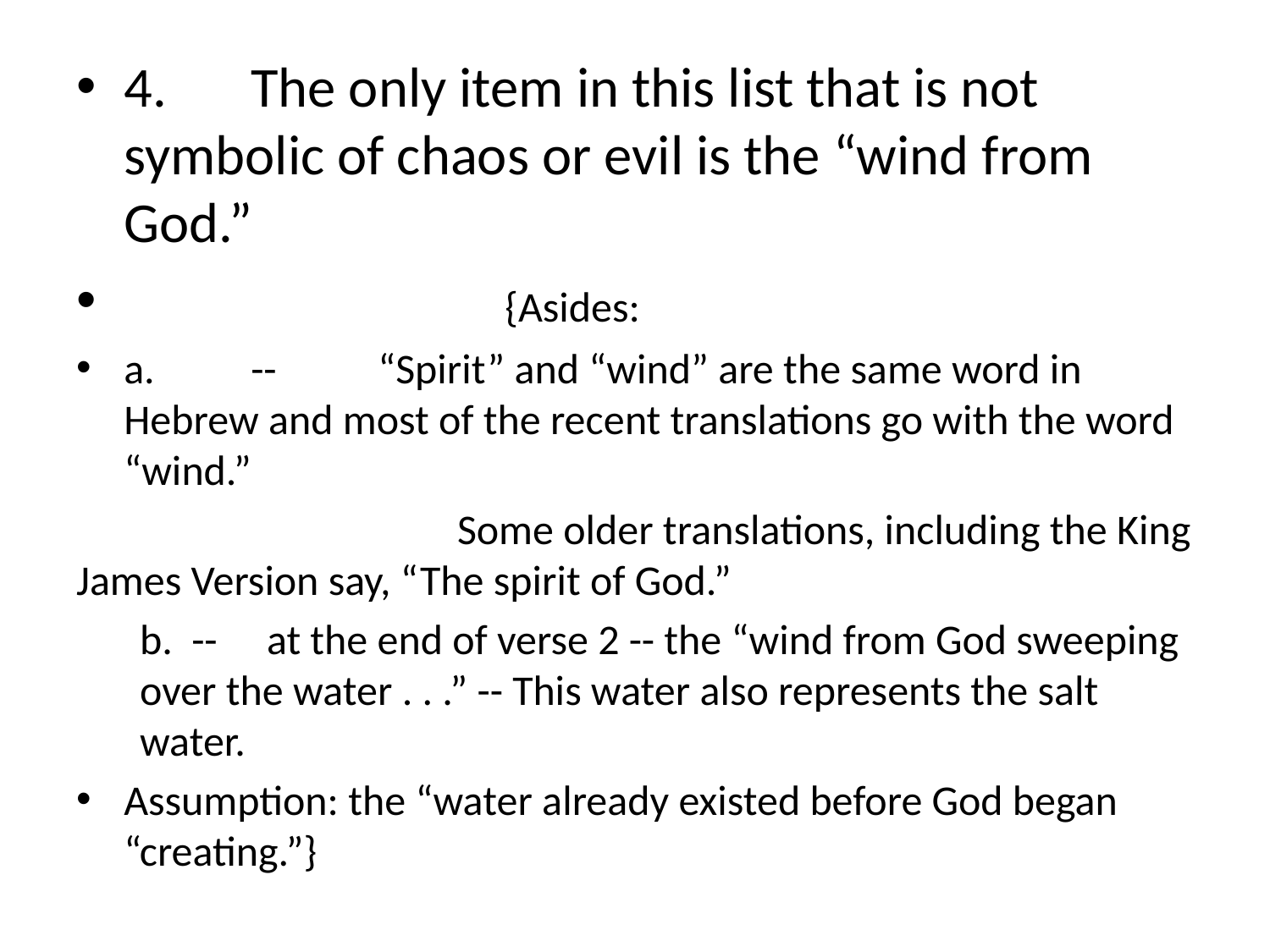

4.	The only item in this list that is not symbolic of chaos or evil is the “wind from God.”
 			{Asides:
a.	--	“Spirit” and “wind” are the same word in Hebrew and most of the recent translations go with the word “wind.”
			Some older translations, including the King James Version say, “The spirit of God.”
b.  --	at the end of verse 2 -- the “wind from God sweeping over the water . . .” -- This water also represents the salt water.
Assumption: the “water already existed before God began “creating.”}